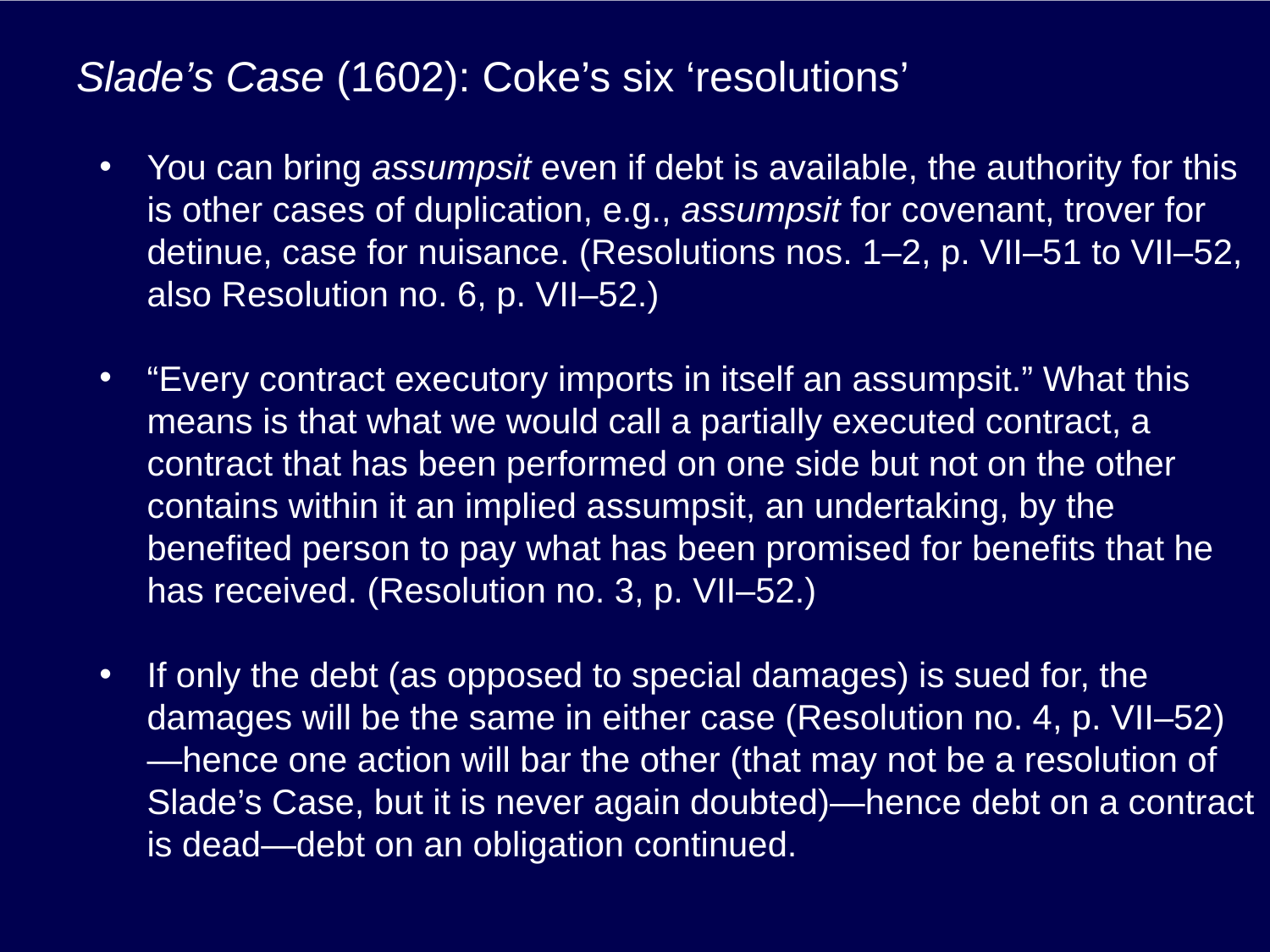

# Slade’s Case (1602): Coke’s six ‘resolutions’
You can bring assumpsit even if debt is available, the authority for this is other cases of duplication, e.g., assumpsit for covenant, trover for detinue, case for nuisance. (Resolutions nos. 1–2, p. VII–51 to VII–52, also Resolution no. 6, p. VII–52.)

“Every contract executory imports in itself an assumpsit.” What this means is that what we would call a partially executed contract, a contract that has been performed on one side but not on the other contains within it an implied assumpsit, an undertaking, by the benefited person to pay what has been promised for benefits that he has received. (Resolution no. 3, p. VII–52.)

If only the debt (as opposed to special damages) is sued for, the damages will be the same in either case (Resolution no. 4, p. VII–52)—hence one action will bar the other (that may not be a resolution of Slade’s Case, but it is never again doubted)—hence debt on a contract is dead—debt on an obligation continued.